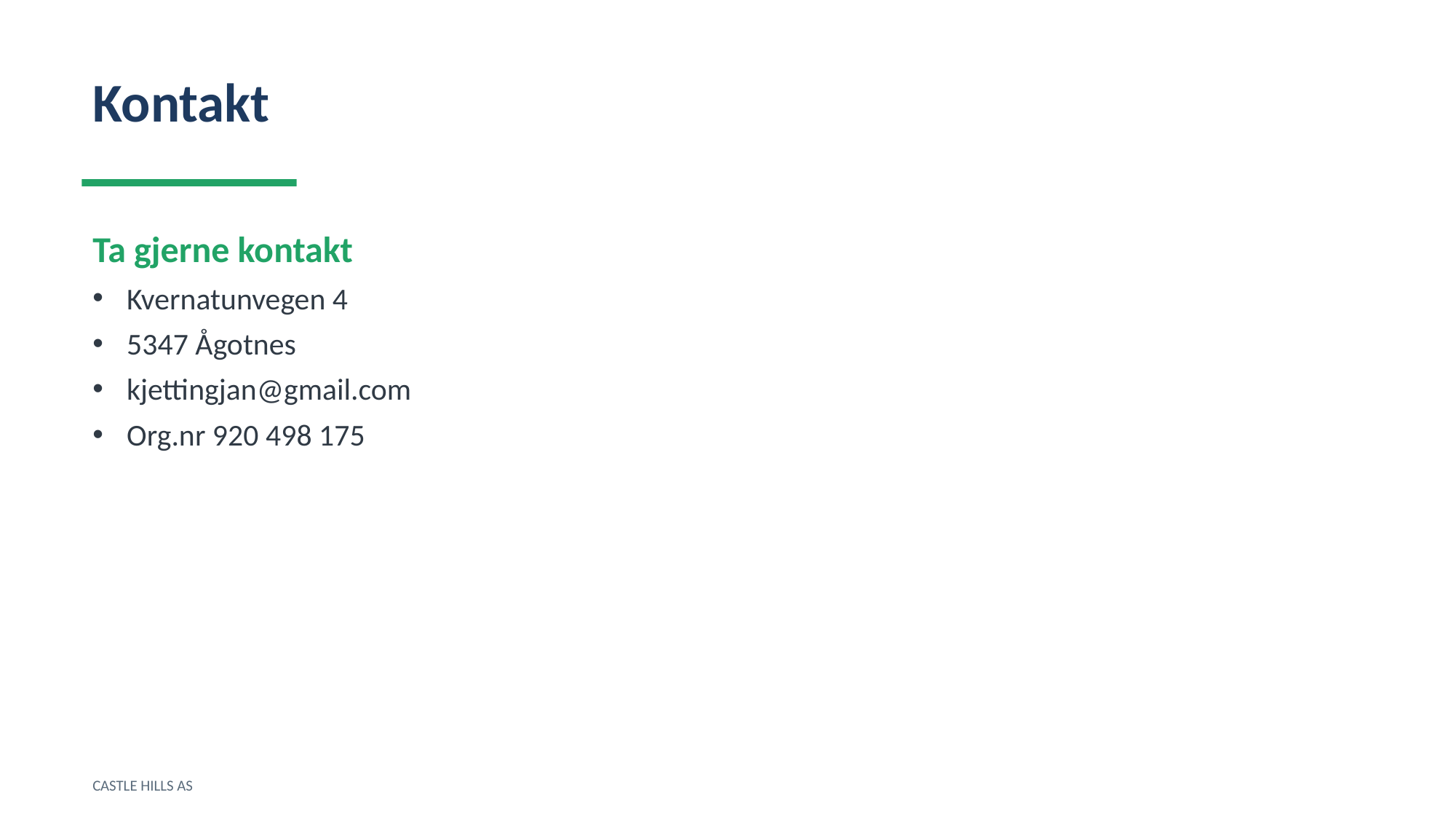

Kontakt

Ta gjerne kontakt
Kvernatunvegen 4
5347 Ågotnes
kjettingjan@gmail.com
Org.nr 920 498 175
CASTLE HILLS AS